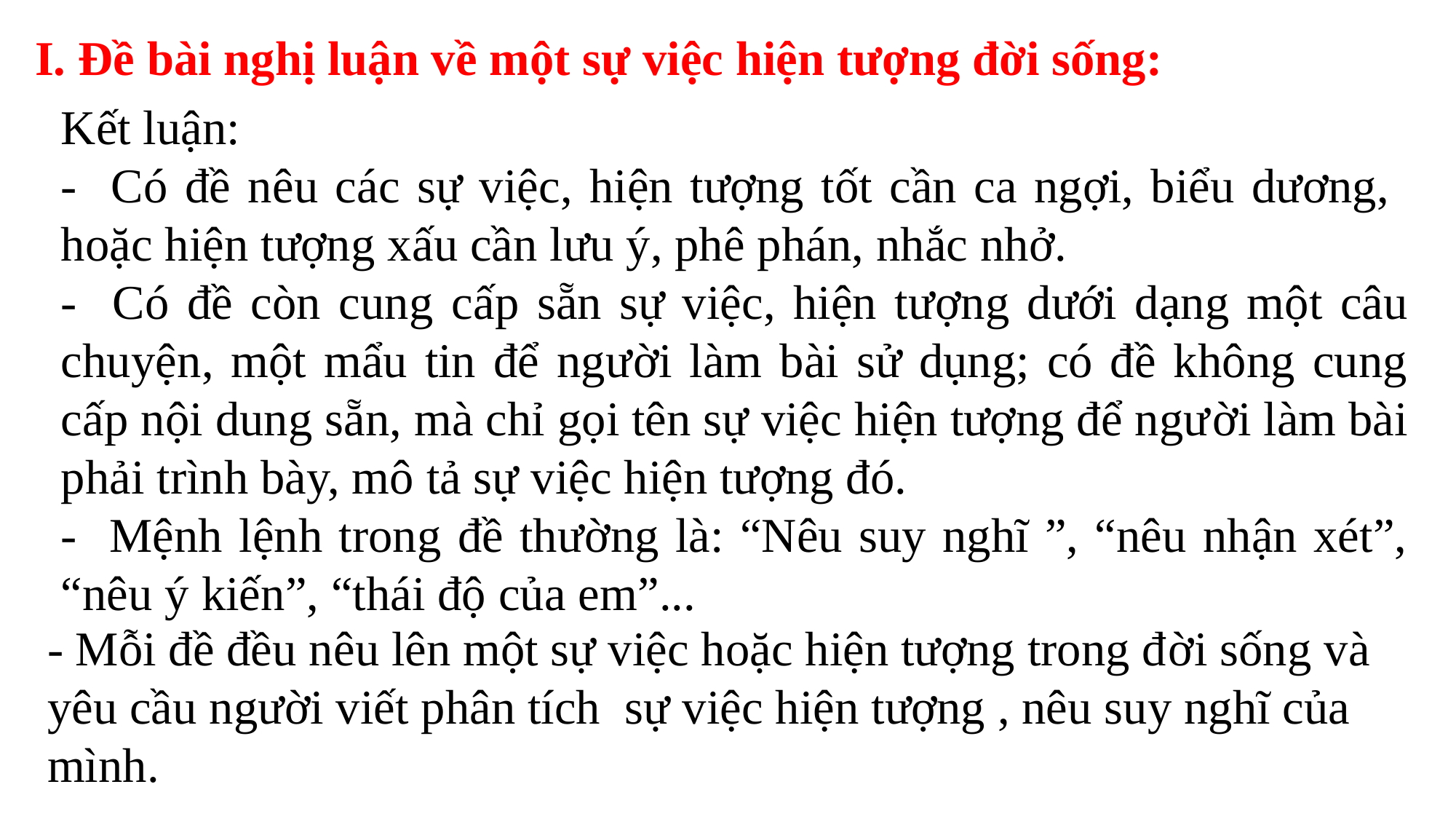

# I. Đề bài nghị luận về một sự việc hiện tượng đời sống:
Kết luận:
-  Có đề nêu các sự việc, hiện tượng tốt cần ca ngợi, biểu dương,  hoặc hiện tượng xấu cần lưu ý, phê phán, nhắc nhở.
-  Có đề còn cung cấp sẵn sự việc, hiện tượng dưới dạng một câu chuyện, một mẩu tin để người làm bài sử dụng; có đề không cung cấp nội dung sẵn, mà chỉ gọi tên sự việc hiện tượng để người làm bài phải trình bày, mô tả sự việc hiện tượng đó.
-  Mệnh lệnh trong đề thường là: “Nêu suy nghĩ ”, “nêu nhận xét”, “nêu ý kiến”, “thái độ của em”...
- Mỗi đề đều nêu lên một sự việc hoặc hiện tượng trong đời sống và yêu cầu người viết phân tích  sự việc hiện tượng , nêu suy nghĩ của mình.